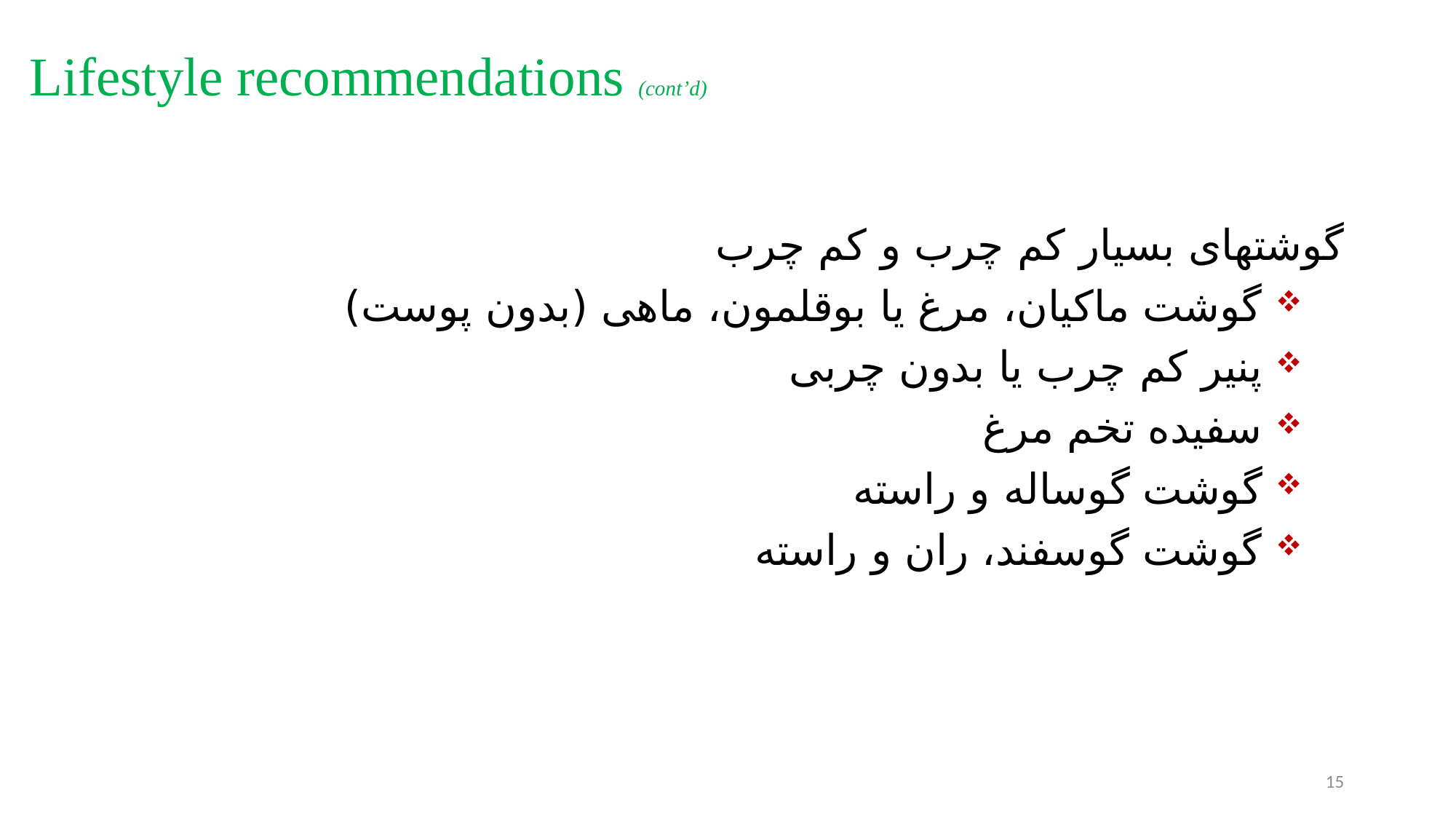

Lifestyle recommendations (cont’d)
گوشتهای بسیار کم چرب و کم چرب
گوشت ماکیان، مرغ یا بوقلمون، ماهی (بدون پوست)
پنیر کم چرب یا بدون چربی
سفیده تخم مرغ
گوشت گوساله و راسته
گوشت گوسفند، ران و راسته

15